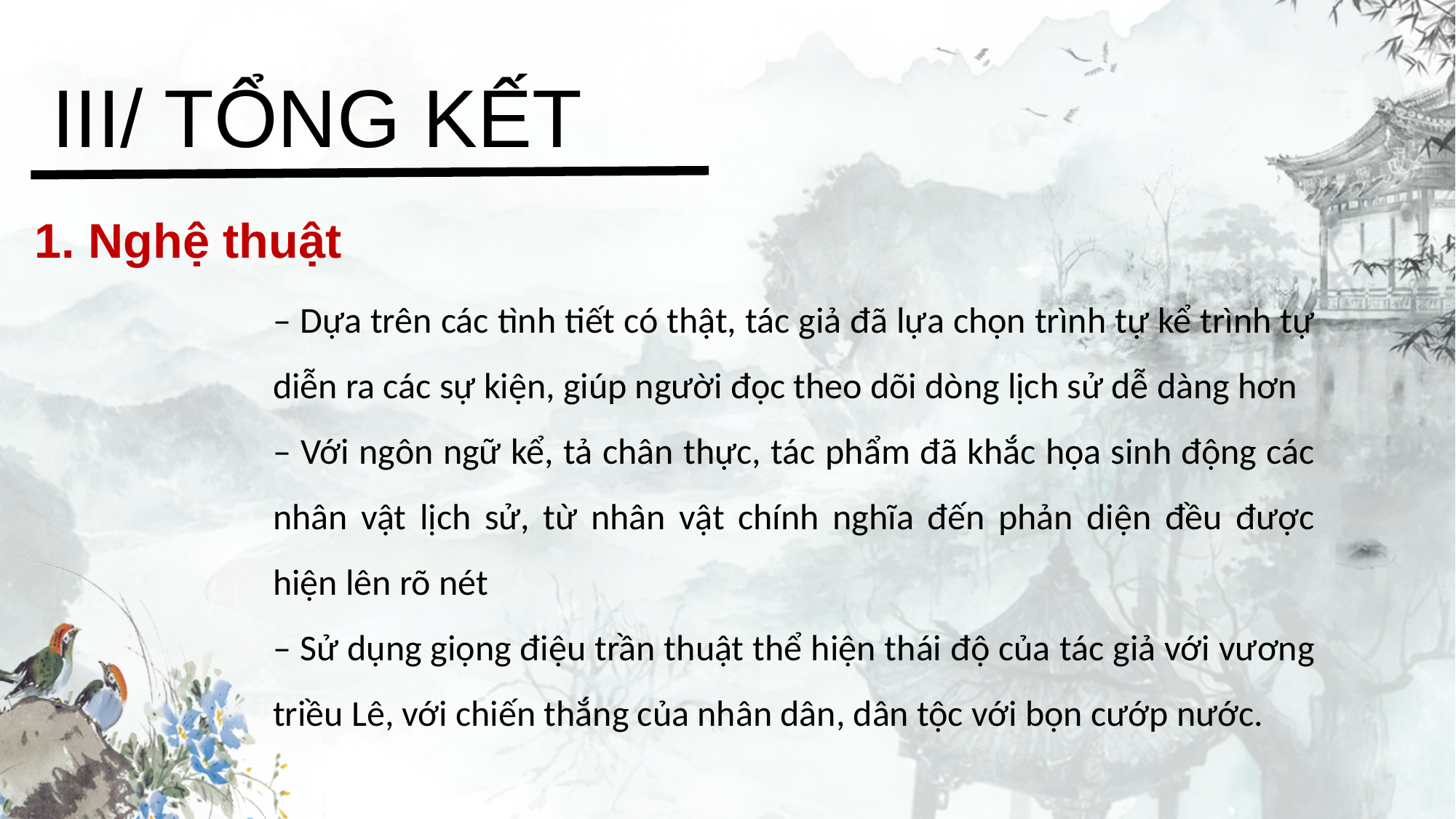

III/ TỔNG KẾT
1. Nghệ thuật
– Dựa trên các tình tiết có thật, tác giả đã lựa chọn trình tự kể trình tự diễn ra các sự kiện, giúp người đọc theo dõi dòng lịch sử dễ dàng hơn
– Với ngôn ngữ kể, tả chân thực, tác phẩm đã khắc họa sinh động các nhân vật lịch sử, từ nhân vật chính nghĩa đến phản diện đều được hiện lên rõ nét
– Sử dụng giọng điệu trần thuật thể hiện thái độ của tác giả với vương triều Lê, với chiến thắng của nhân dân, dân tộc với bọn cướp nước.